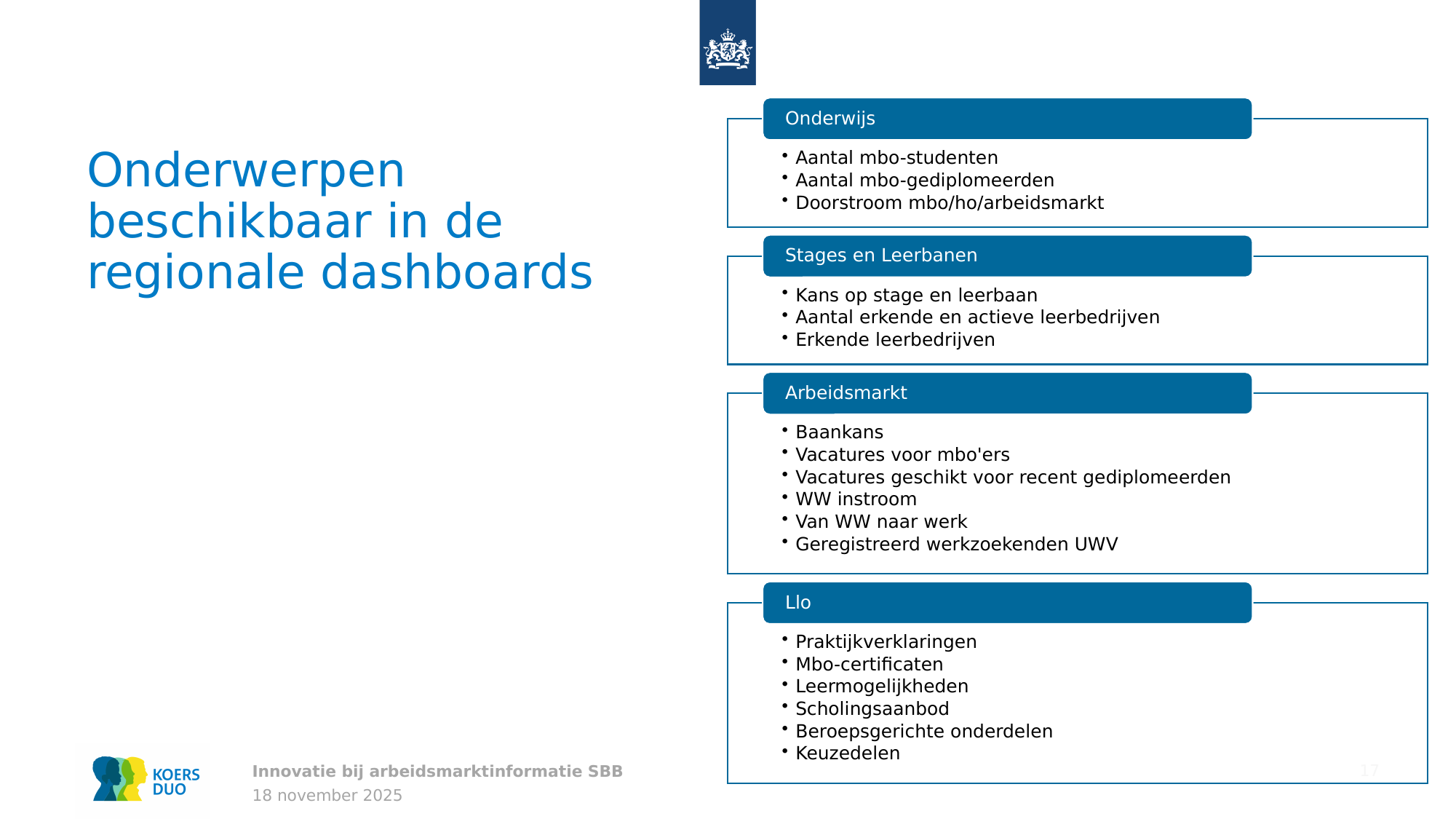

Aantal mbo-studenten
Aantal mbo-gediplomeerden
Doorstroom mbo/ho/arbeidsmarkt
Onderwijs
Kans op stage en leerbaan
Aantal erkende en actieve leerbedrijven
Erkende leerbedrijven
Stages en Leerbanen
Baankans
Vacatures voor mbo'ers
Vacatures geschikt voor recent gediplomeerden
WW instroom
Van WW naar werk
Geregistreerd werkzoekenden UWV
Arbeidsmarkt
Praktijkverklaringen
Mbo-certificaten
Leermogelijkheden
Scholingsaanbod
Beroepsgerichte onderdelen
Keuzedelen
Llo
# Onderwerpen beschikbaar in de regionale dashboards

17
Innovatie bij arbeidsmarktinformatie SBB
18 november 2025